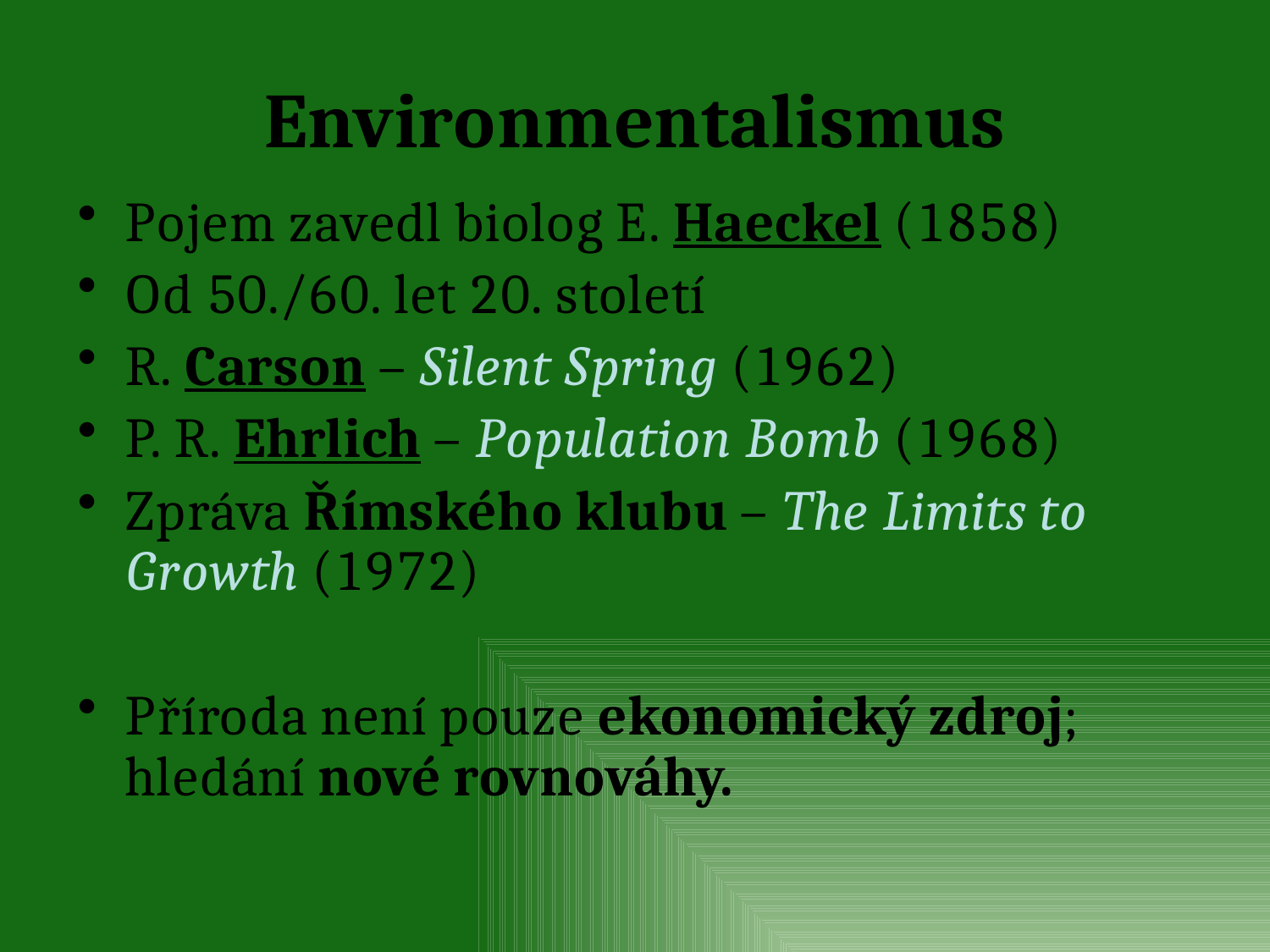

# Environmentalismus
Pojem zavedl biolog E. Haeckel (1858)
Od 50./60. let 20. století
R. Carson – Silent Spring (1962)
P. R. Ehrlich – Population Bomb (1968)
Zpráva Římského klubu – The Limits to Growth (1972)

Příroda není pouze ekonomický zdroj; hledání nové rovnováhy.